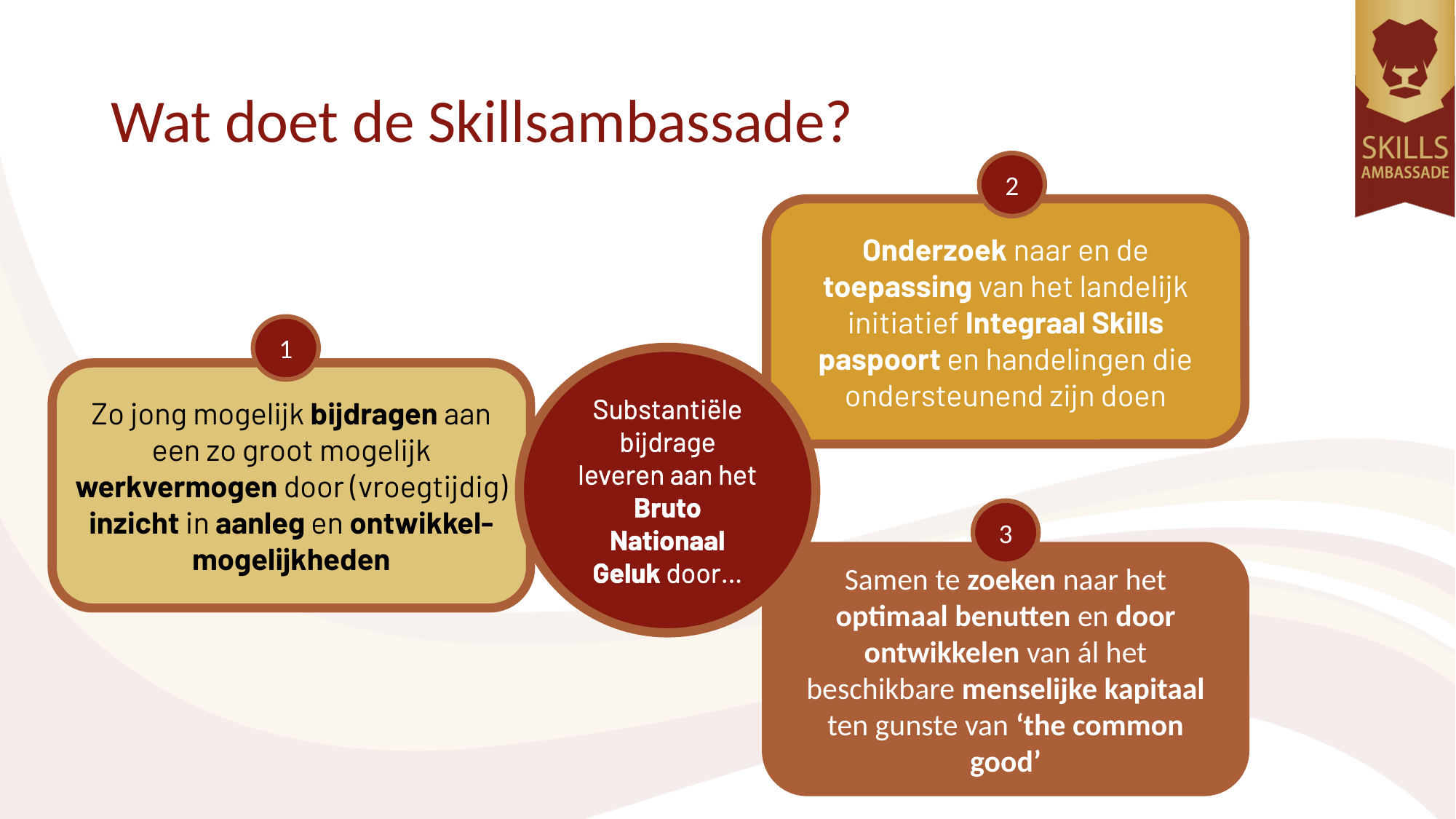

# Wat doet de Skillsambassade?
2
Onderzoek naar en de toepassing van het landelijk initiatief Integraal Skills paspoort en handelingen die ondersteunend zijn doen
1
Substantiële bijdrage leveren aan het Bruto Nationaal Geluk door…
Zo jong mogelijk bijdragen aan een zo groot mogelijk werkvermogen door (vroegtijdig) inzicht in aanleg en ontwikkel-mogelijkheden
3
Samen te zoeken naar het optimaal benutten en door ontwikkelen van ál het beschikbare menselijke kapitaal ten gunste van ‘the common good’